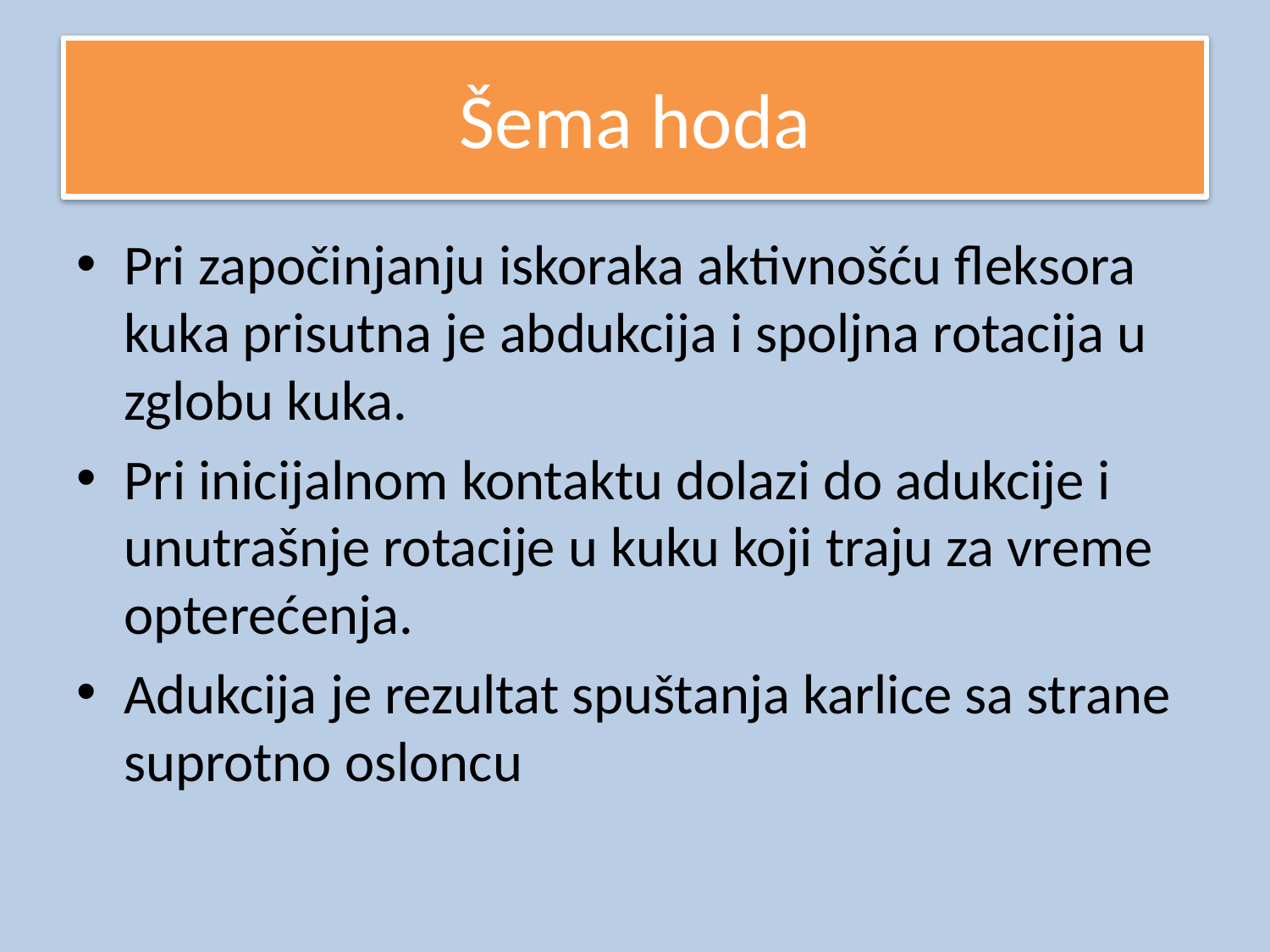

# Šema hoda
Pri započinjanju iskoraka aktivnošću fleksora kuka prisutna je abdukcija i spoljna rotacija u zglobu kuka.
Pri inicijalnom kontaktu dolazi do adukcije i unutrašnje rotacije u kuku koji traju za vreme opterećenja.
Adukcija je rezultat spuštanja karlice sa strane suprotno osloncu